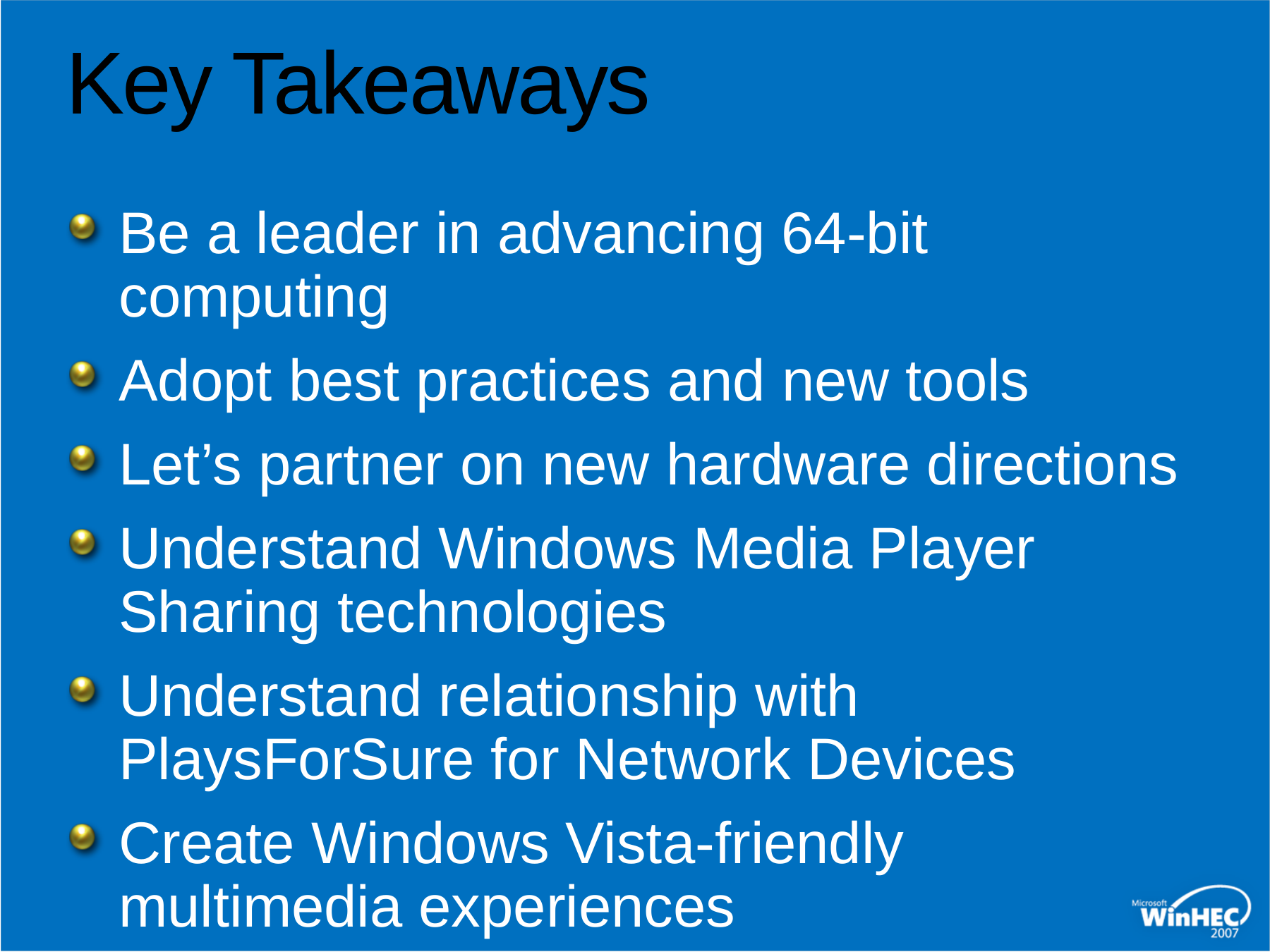

# Key Takeaways
Be a leader in advancing 64-bit computing
Adopt best practices and new tools
Let’s partner on new hardware directions
Understand Windows Media Player
Sharing technologies
Understand relationship with PlaysForSure for Network Devices
Create Windows Vista-friendly
multimedia experiences